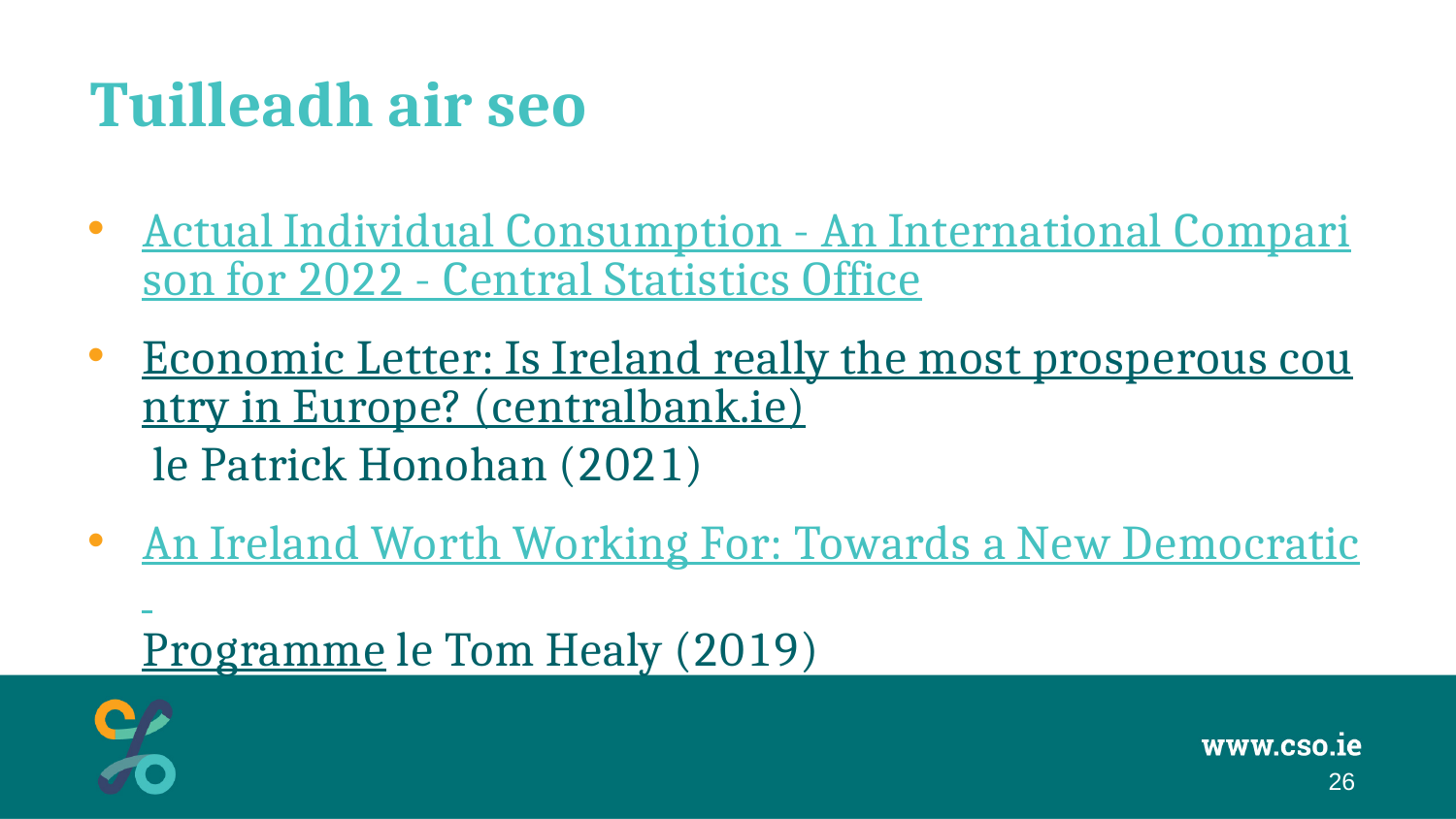

# Tuilleadh air seo
Actual Individual Consumption - An International Comparison for 2022 - Central Statistics Office
Economic Letter: Is Ireland really the most prosperous country in Europe? (centralbank.ie) le Patrick Honohan (2021)
An Ireland Worth Working For: Towards a New Democratic Programme le Tom Healy (2019)
26